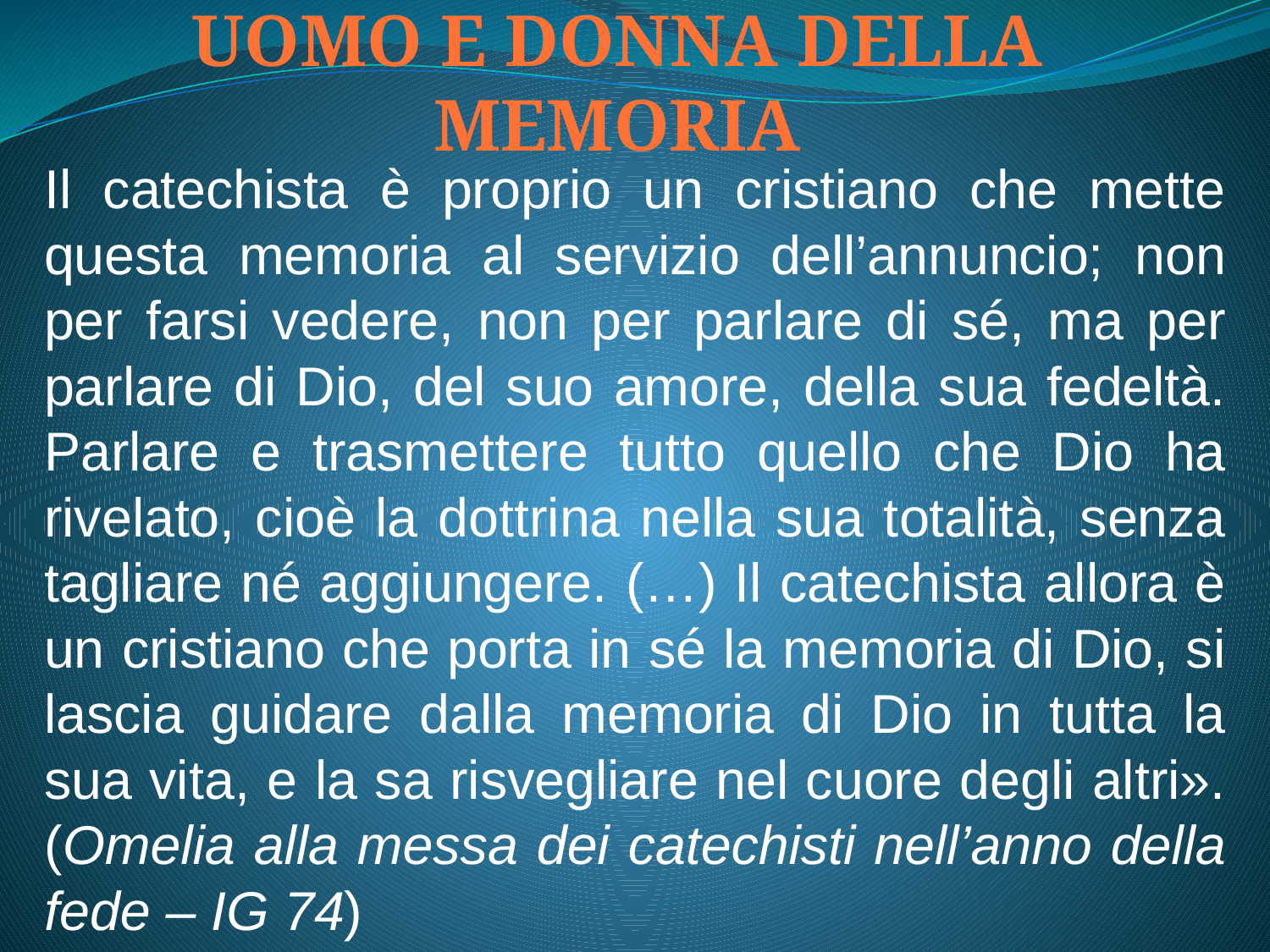

Uomo e donna della memoria
Il catechista è proprio un cristiano che mette questa memoria al servizio dell’annuncio; non per farsi vedere, non per parlare di sé, ma per parlare di Dio, del suo amore, della sua fedeltà. Parlare e trasmettere tutto quello che Dio ha rivelato, cioè la dottrina nella sua totalità, senza tagliare né aggiungere. (…) Il catechista allora è un cristiano che porta in sé la memoria di Dio, si lascia guidare dalla memoria di Dio in tutta la sua vita, e la sa risvegliare nel cuore degli altri». (Omelia alla messa dei catechisti nell’anno della fede – IG 74)